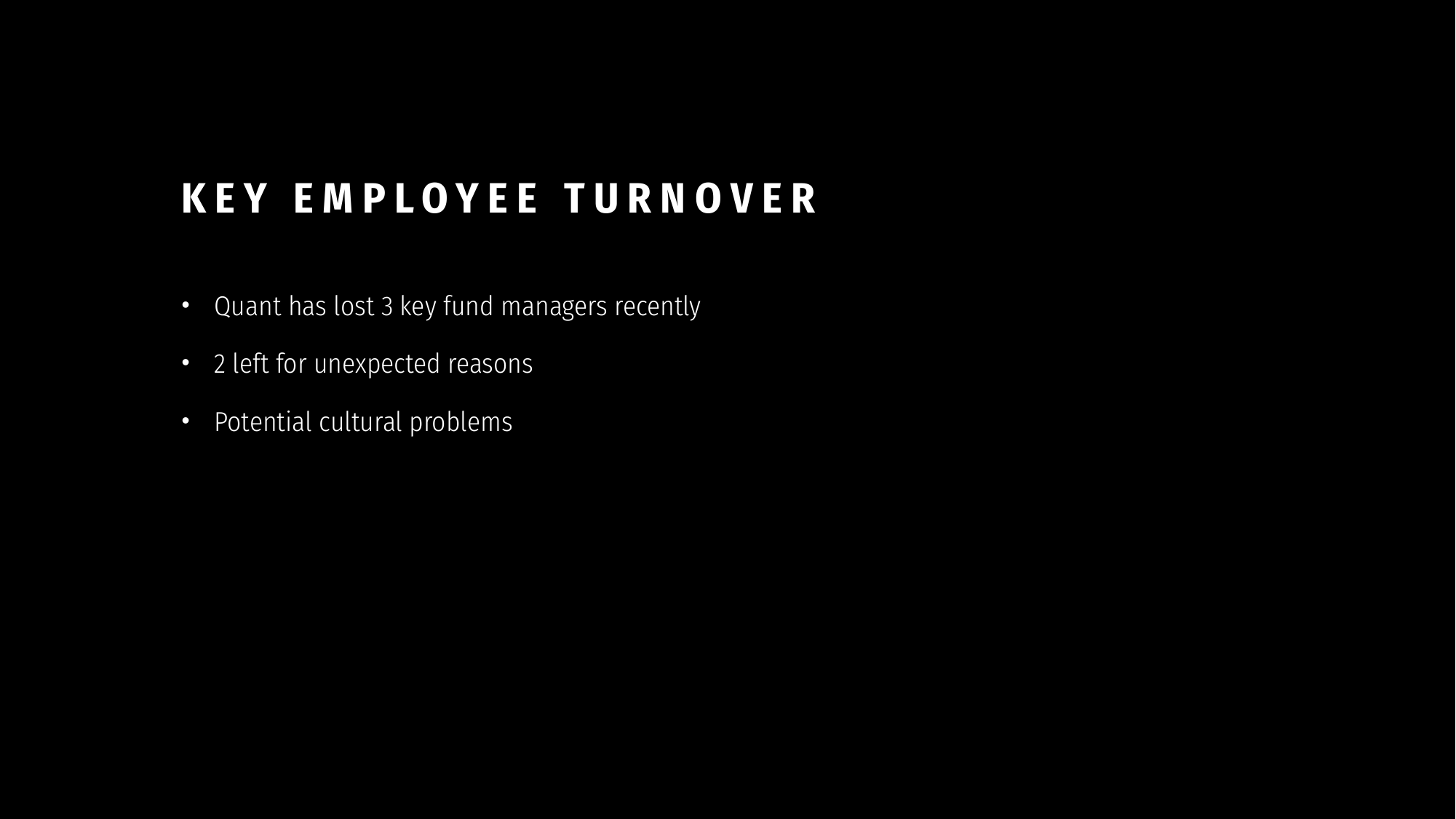

# Key employee turnover
Quant has lost 3 key fund managers recently
2 left for unexpected reasons
Potential cultural problems